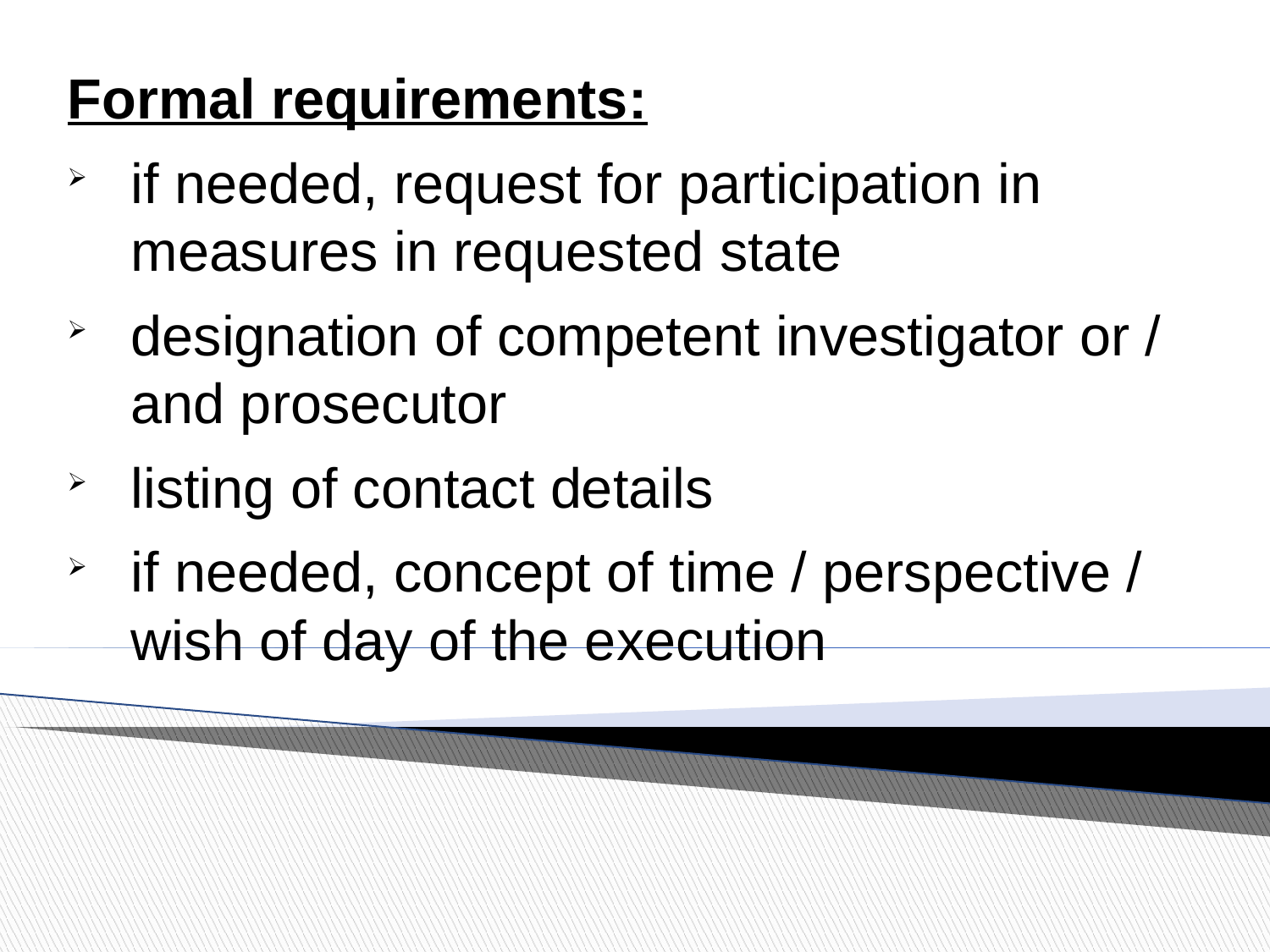

Formal requirements:

if needed, request for participation in measures in requested state

designation of competent investigator or / and prosecutor

listing of contact details

if needed, concept of time / perspective / wish of day of the execution